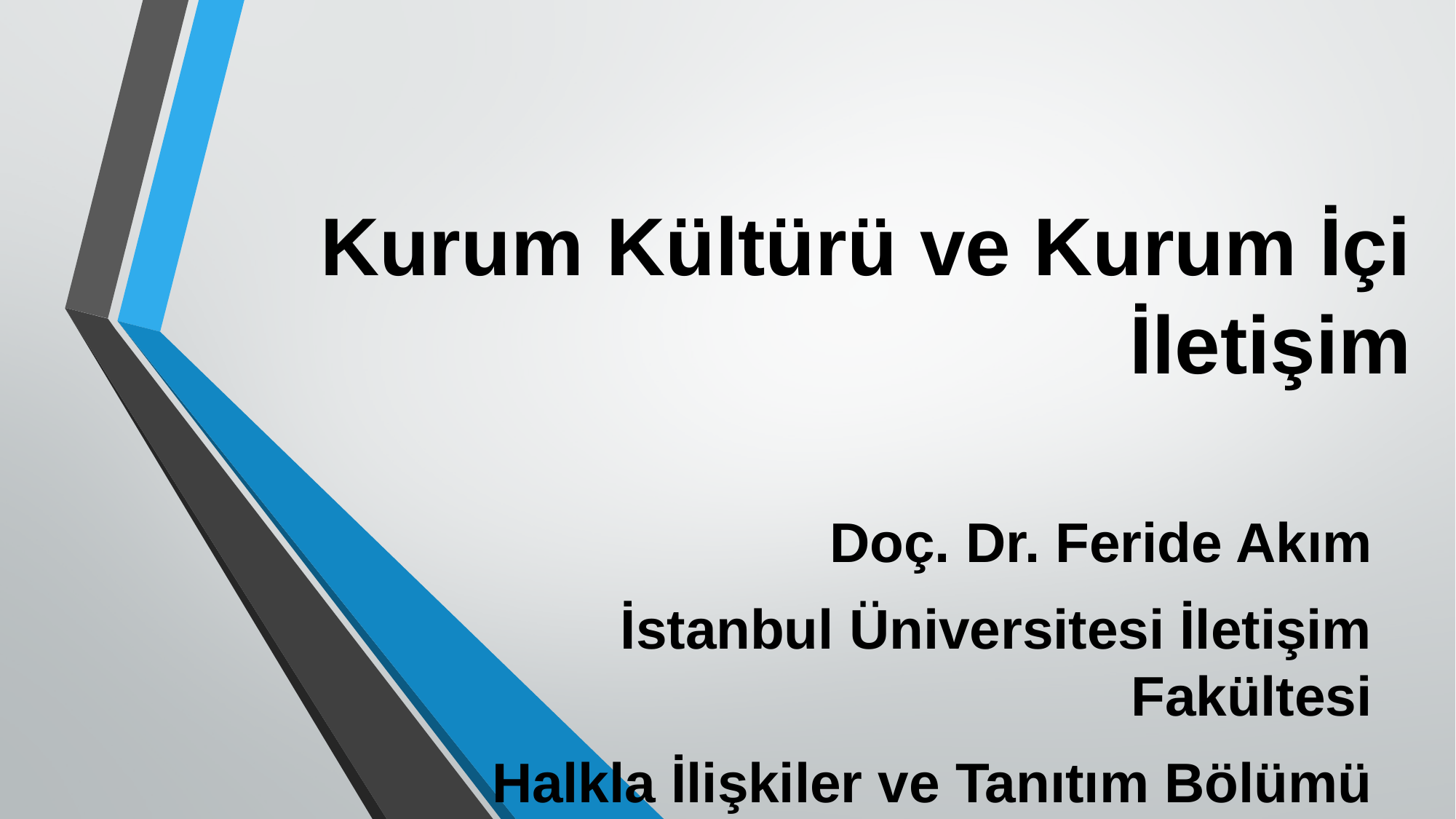

# Kurum Kültürü ve Kurum İçi İletişim
Doç. Dr. Feride Akım
İstanbul Üniversitesi İletişim Fakültesi
Halkla İlişkiler ve Tanıtım Bölümü